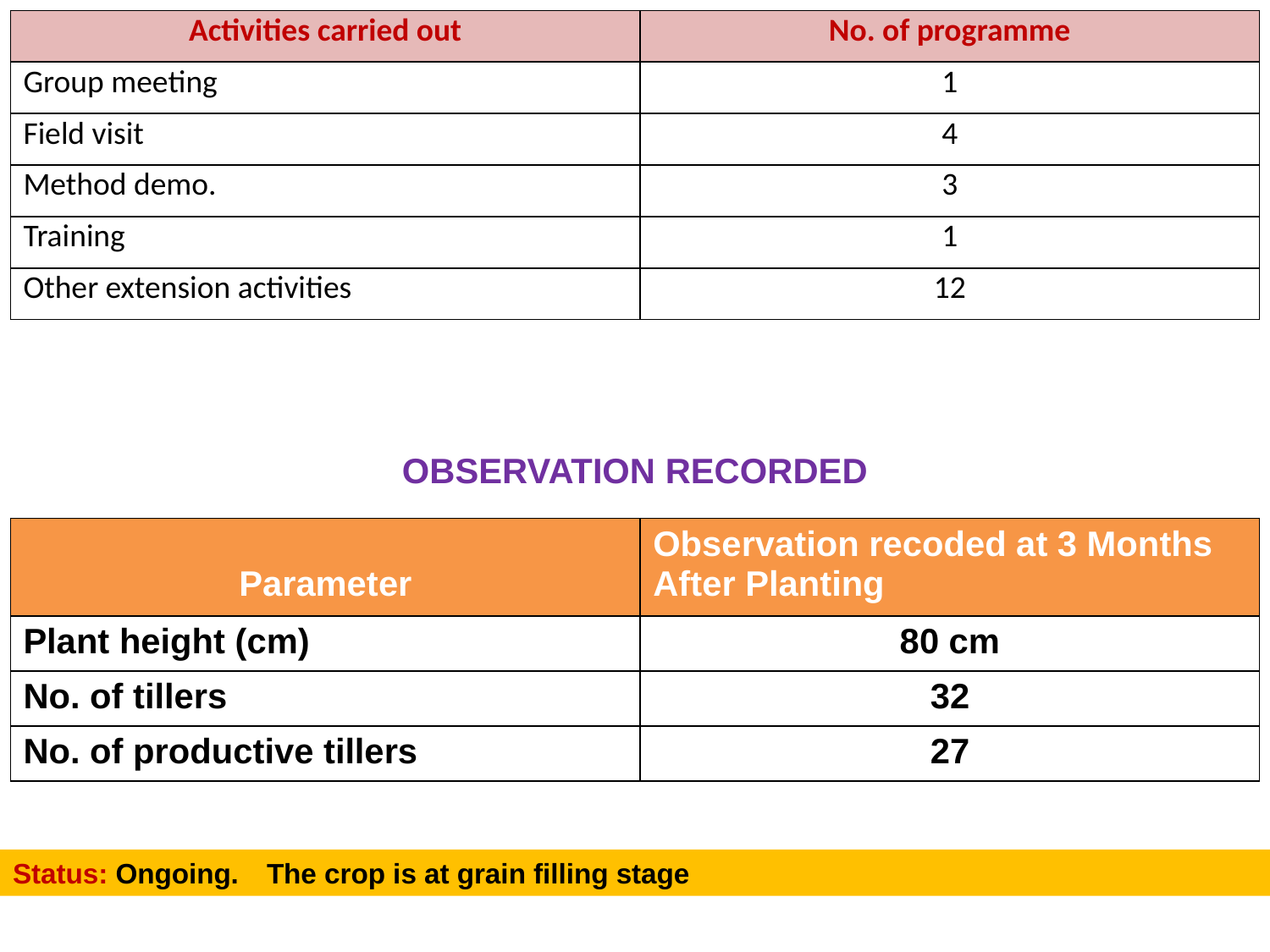

| Activities carried out | No. of programme |
| --- | --- |
| Group meeting | 1 |
| Field visit | 4 |
| Method demo. | 3 |
| Training | 1 |
| Other extension activities | 12 |
OBSERVATION RECORDED
| Parameter | Observation recoded at 3 Months After Planting |
| --- | --- |
| Plant height (cm) | 80 cm |
| No. of tillers | 32 |
| No. of productive tillers | 27 |
Status: Ongoing. 	The crop is at grain filling stage